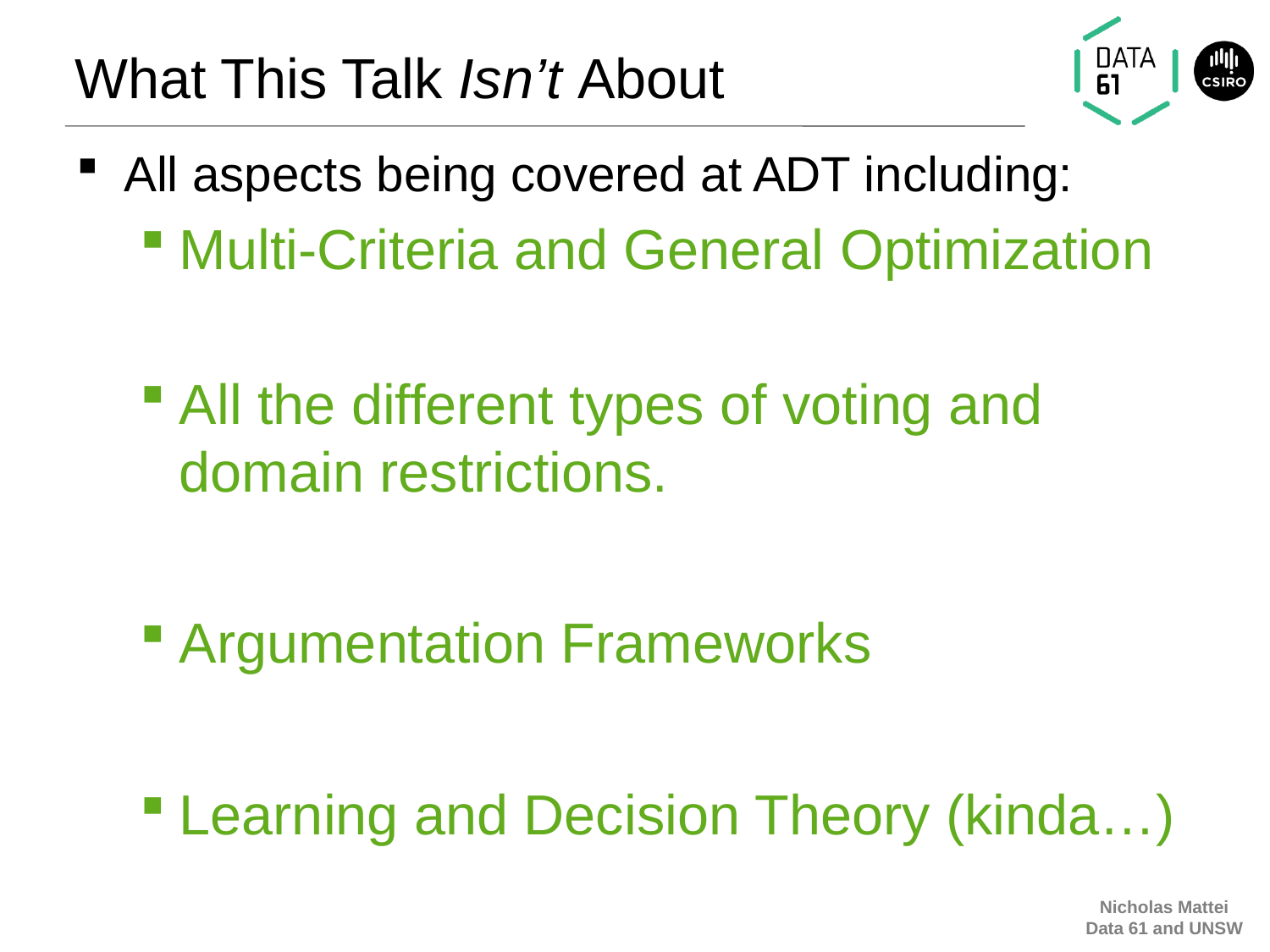

# What This Talk Isn’t About
All aspects being covered at ADT including:
Multi-Criteria and General Optimization

All the different types of voting and domain restrictions.

Argumentation Frameworks

Learning and Decision Theory (kinda…)
Nicholas Mattei
Data 61 and UNSW